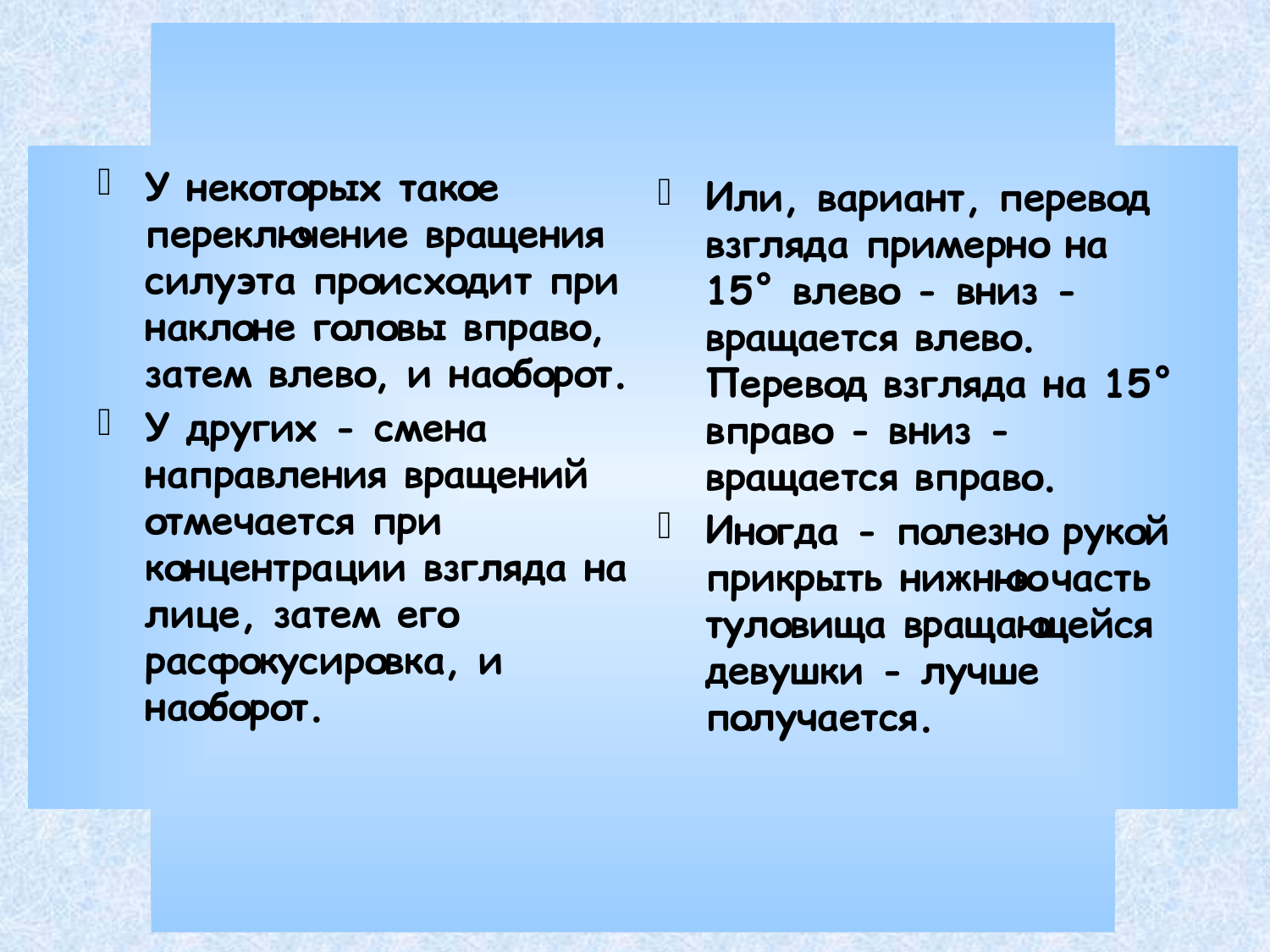

У некоторых такое переключение вращения силуэта происходит при наклоне головы вправо, затем влево, и наоборот.
У других - смена направления вращений отмечается при концентрации взгляда на лице, затем его расфокусировка, и наоборот.

Или, вариант, перевод взгляда примерно на 15° влево - вниз - вращается влево. Перевод взгляда на 15° вправо - вниз - вращается вправо.
Иногда - полезно рукой прикрыть нижнюю часть туловища вращающейся девушки - лучше получается.